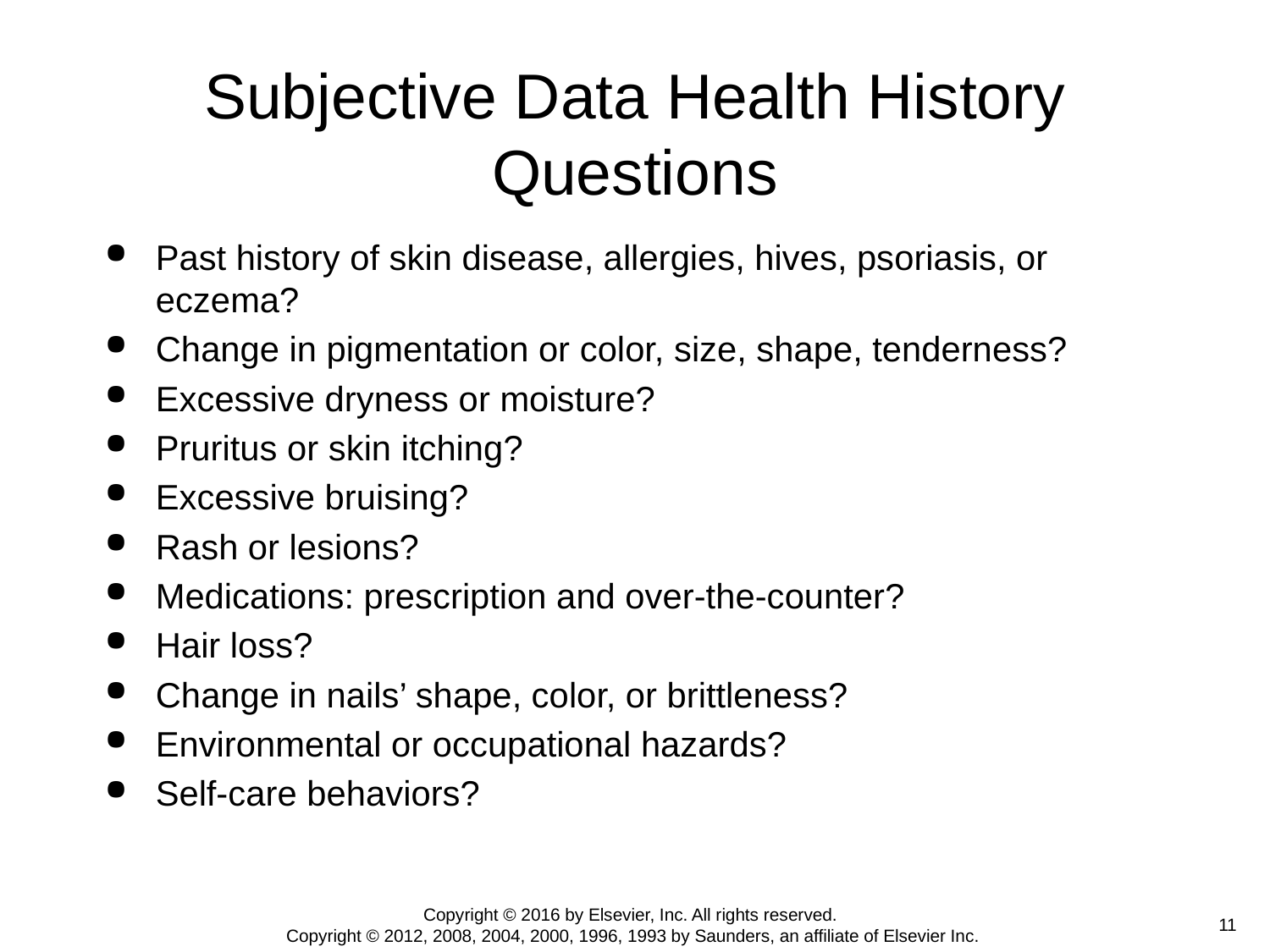

# Subjective Data Health History Questions
Past history of skin disease, allergies, hives, psoriasis, or eczema?
Change in pigmentation or color, size, shape, tenderness?
Excessive dryness or moisture?
Pruritus or skin itching?
Excessive bruising?
Rash or lesions?
Medications: prescription and over-the-counter?
Hair loss?
Change in nails’ shape, color, or brittleness?
Environmental or occupational hazards?
Self-care behaviors?
 11